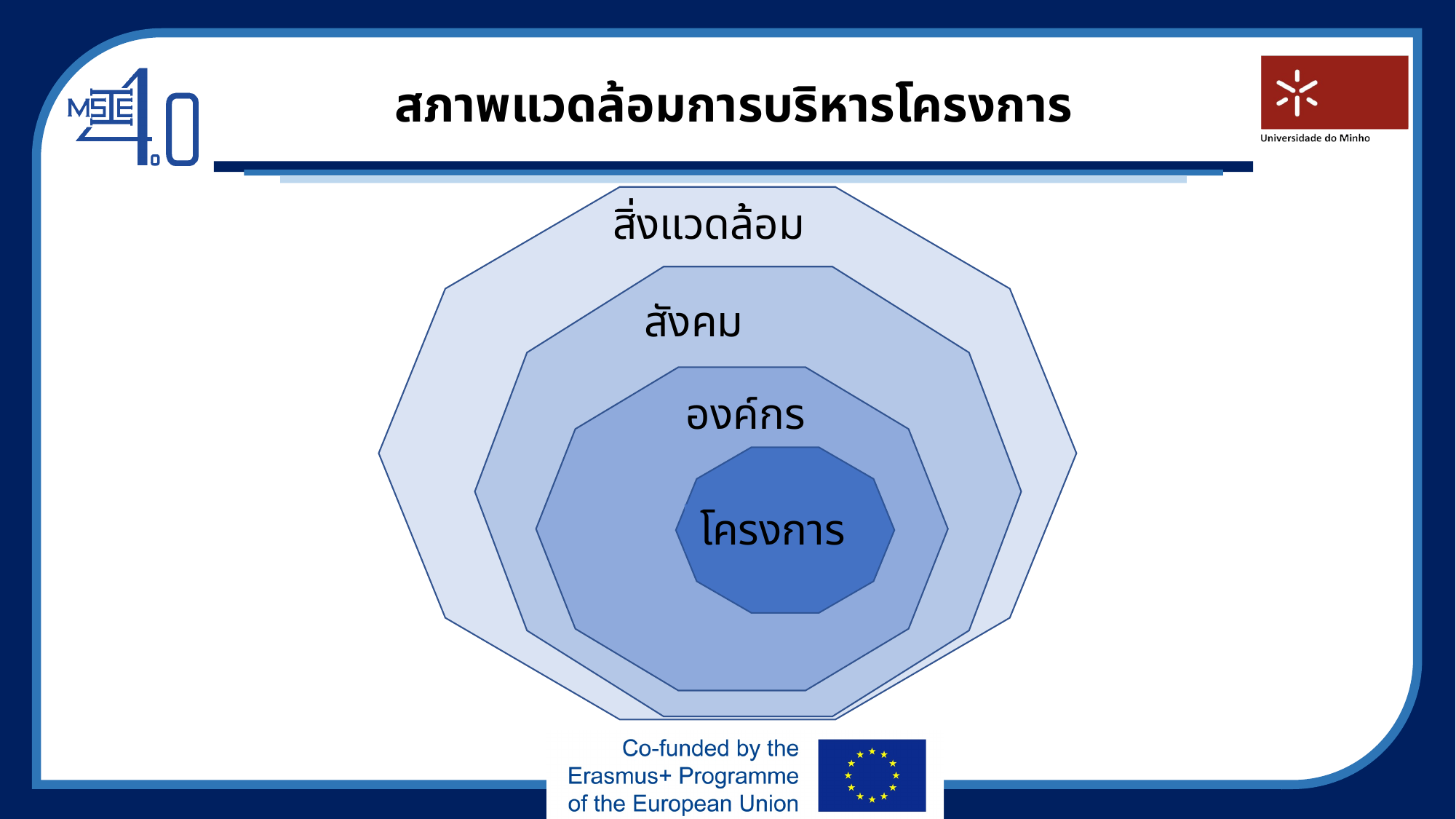

# สภาพแวดล้อมการบริหารโครงการ

สิ่งแวดล้อม

สังคม

องค์กร

โครงการ